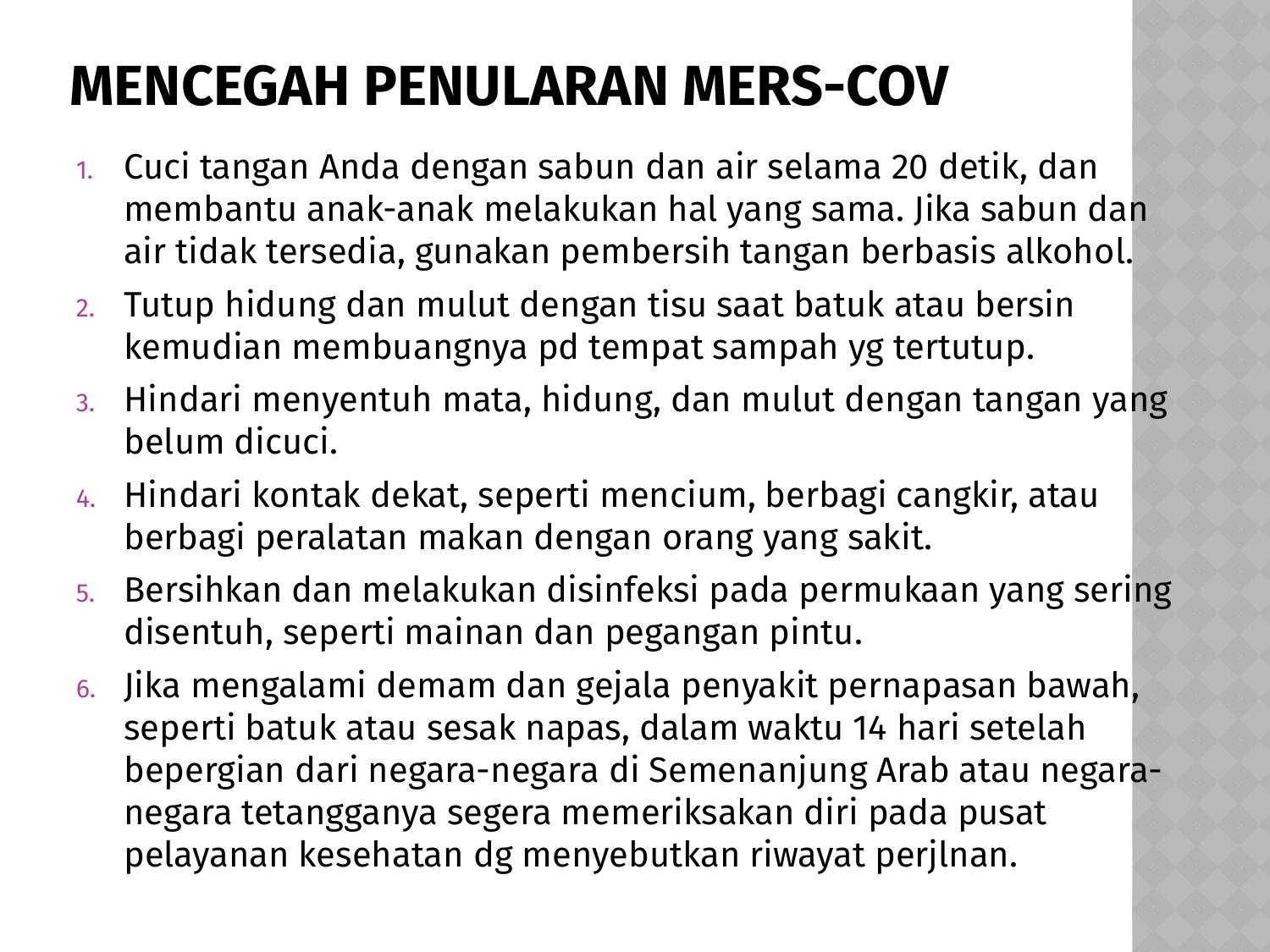

# Mencegah Penularan Mers-Cov
Cuci tangan Anda dengan sabun dan air selama 20 detik, dan membantu anak-anak melakukan hal yang sama. Jika sabun dan air tidak tersedia, gunakan pembersih tangan berbasis alkohol.
Tutup hidung dan mulut dengan tisu saat batuk atau bersin kemudian membuangnya pd tempat sampah yg tertutup.
Hindari menyentuh mata, hidung, dan mulut dengan tangan yang belum dicuci.
Hindari kontak dekat, seperti mencium, berbagi cangkir, atau berbagi peralatan makan dengan orang yang sakit.
Bersihkan dan melakukan disinfeksi pada permukaan yang sering disentuh, seperti mainan dan pegangan pintu.
Jika mengalami demam dan gejala penyakit pernapasan bawah, seperti batuk atau sesak napas, dalam waktu 14 hari setelah bepergian dari negara-negara di Semenanjung Arab atau negara-negara tetangganya segera memeriksakan diri pada pusat pelayanan kesehatan dg menyebutkan riwayat perjlnan.